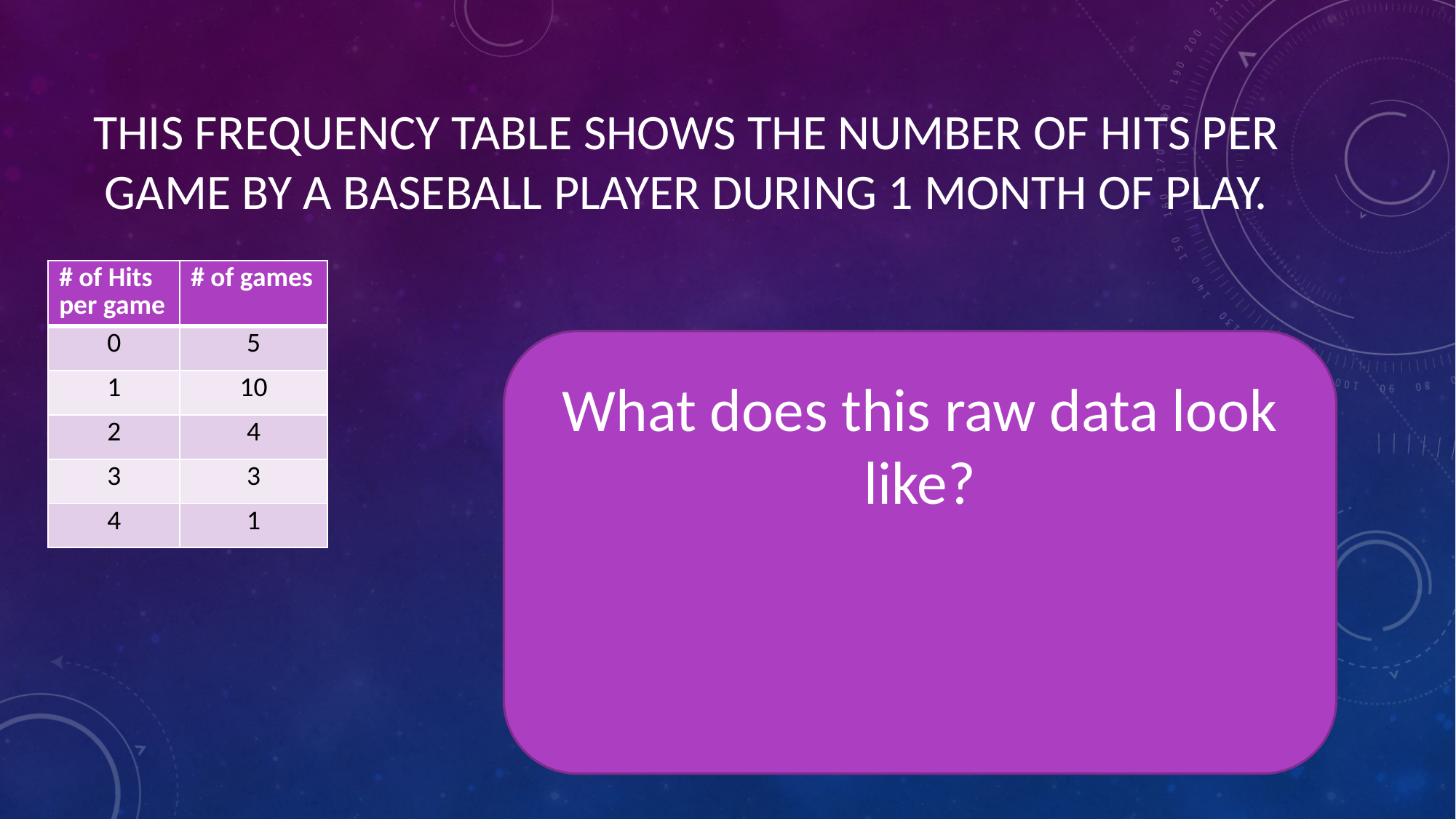

# This frequency table shows the number of hits per game by a baseball player during 1 month of play.
| # of Hits per game | # of games |
| --- | --- |
| 0 | 5 |
| 1 | 10 |
| 2 | 4 |
| 3 | 3 |
| 4 | 1 |
What does this raw data look like?